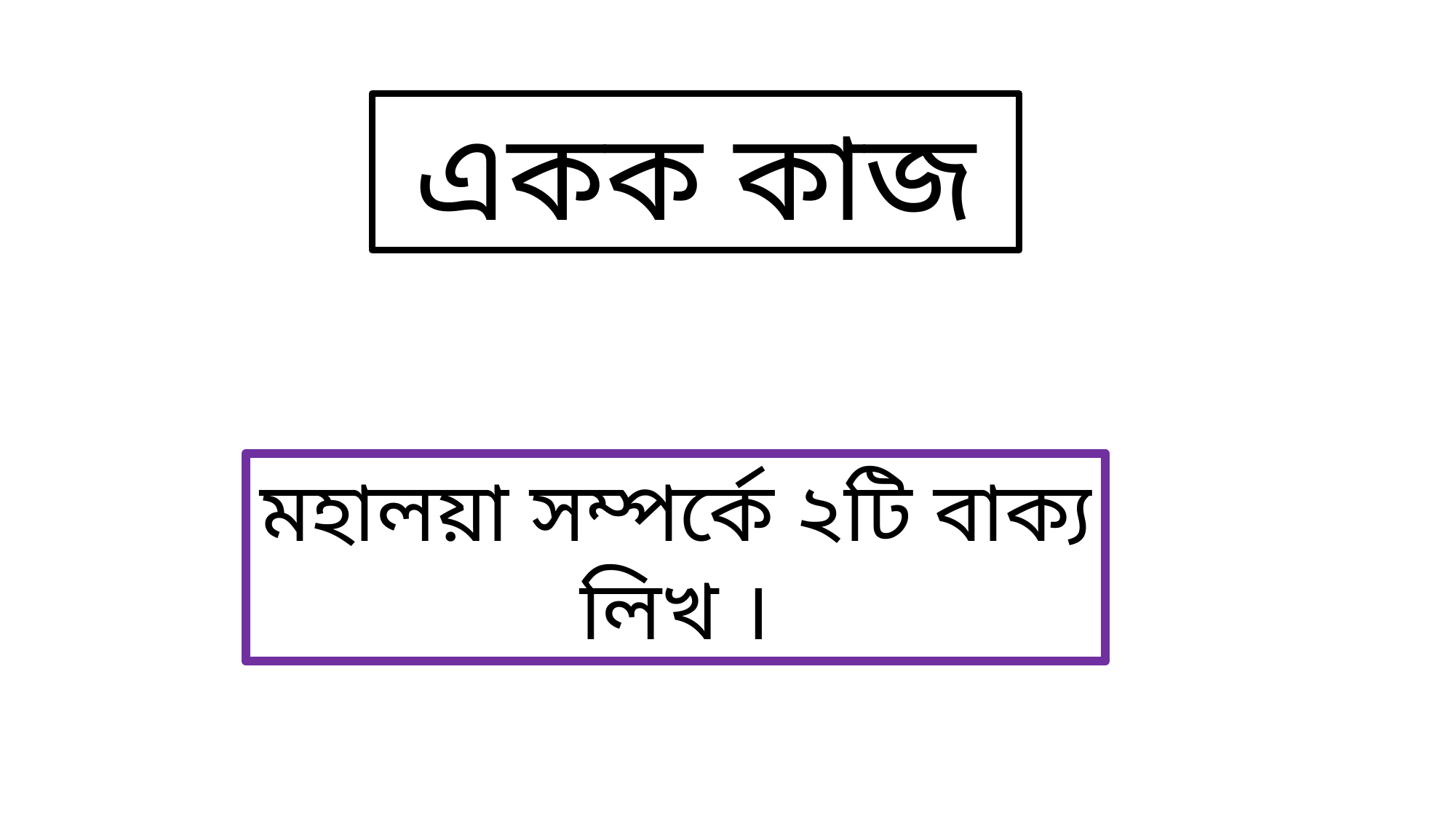

একক কাজ
মহালয়া সম্পর্কে ২টি বাক্য লিখ ।